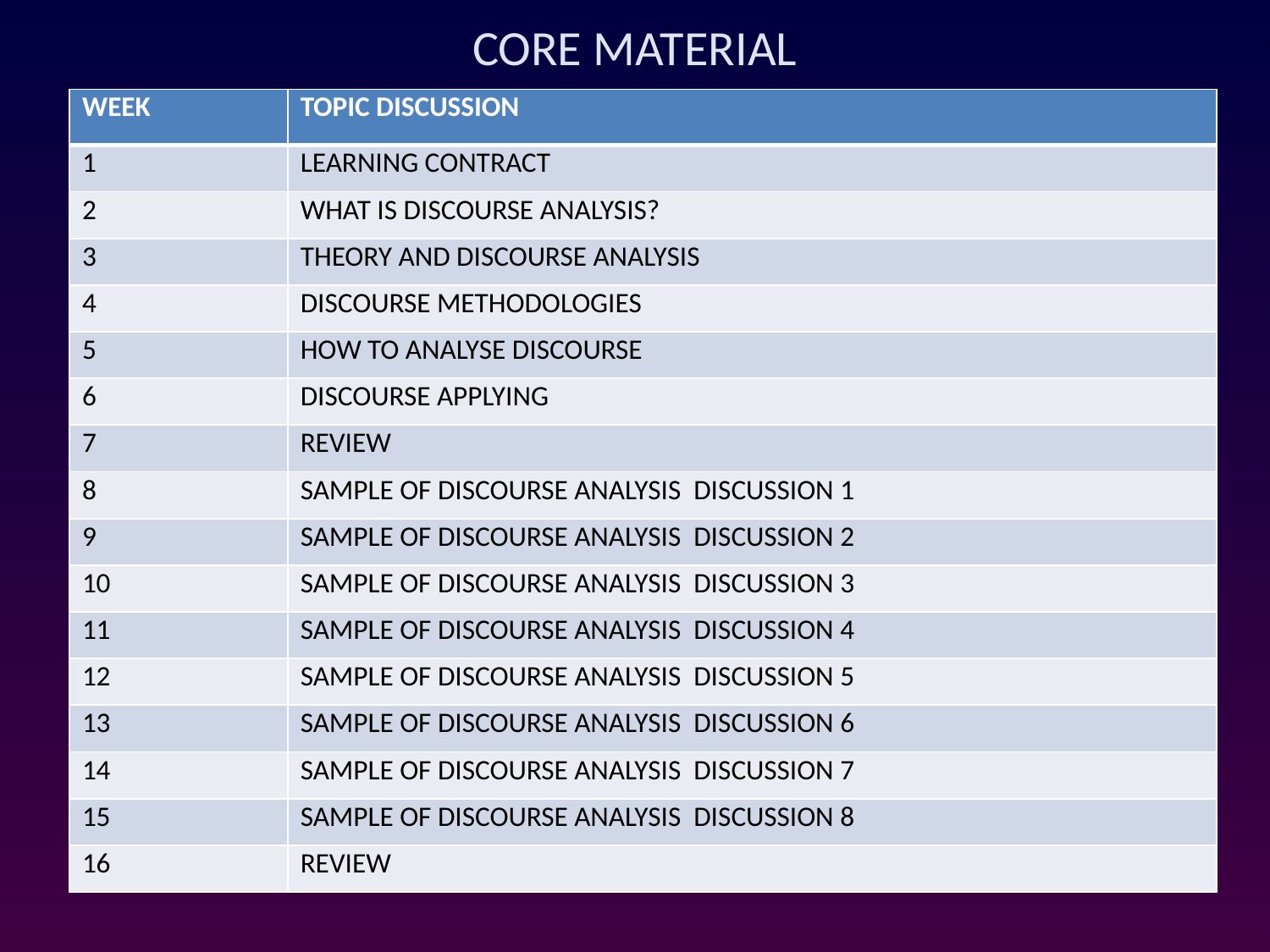

# CORE MATERIAL
| WEEK | TOPIC DISCUSSION |
| --- | --- |
| 1 | LEARNING CONTRACT |
| 2 | WHAT IS DISCOURSE ANALYSIS? |
| 3 | THEORY AND DISCOURSE ANALYSIS |
| 4 | DISCOURSE METHODOLOGIES |
| 5 | HOW TO ANALYSE DISCOURSE |
| 6 | DISCOURSE APPLYING |
| 7 | REVIEW |
| 8 | SAMPLE OF DISCOURSE ANALYSIS DISCUSSION 1 |
| 9 | SAMPLE OF DISCOURSE ANALYSIS DISCUSSION 2 |
| 10 | SAMPLE OF DISCOURSE ANALYSIS DISCUSSION 3 |
| 11 | SAMPLE OF DISCOURSE ANALYSIS DISCUSSION 4 |
| 12 | SAMPLE OF DISCOURSE ANALYSIS DISCUSSION 5 |
| 13 | SAMPLE OF DISCOURSE ANALYSIS DISCUSSION 6 |
| 14 | SAMPLE OF DISCOURSE ANALYSIS DISCUSSION 7 |
| 15 | SAMPLE OF DISCOURSE ANALYSIS DISCUSSION 8 |
| 16 | REVIEW |